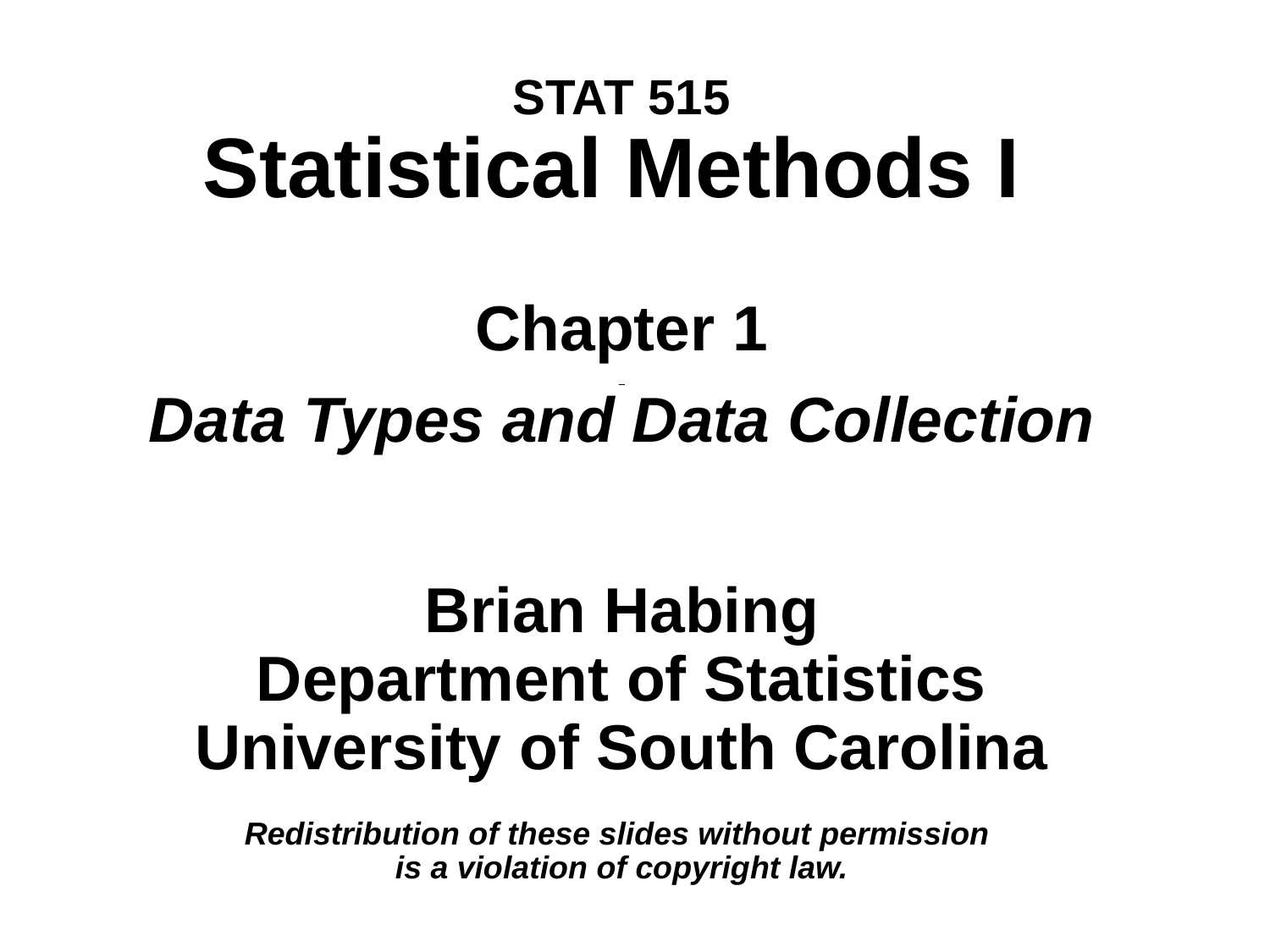

# STAT 515 Statistical Methods I Chapter 1 Data Types and Data Collection Brian Habing Department of Statistics University of South Carolina Redistribution of these slides without permission is a violation of copyright law.